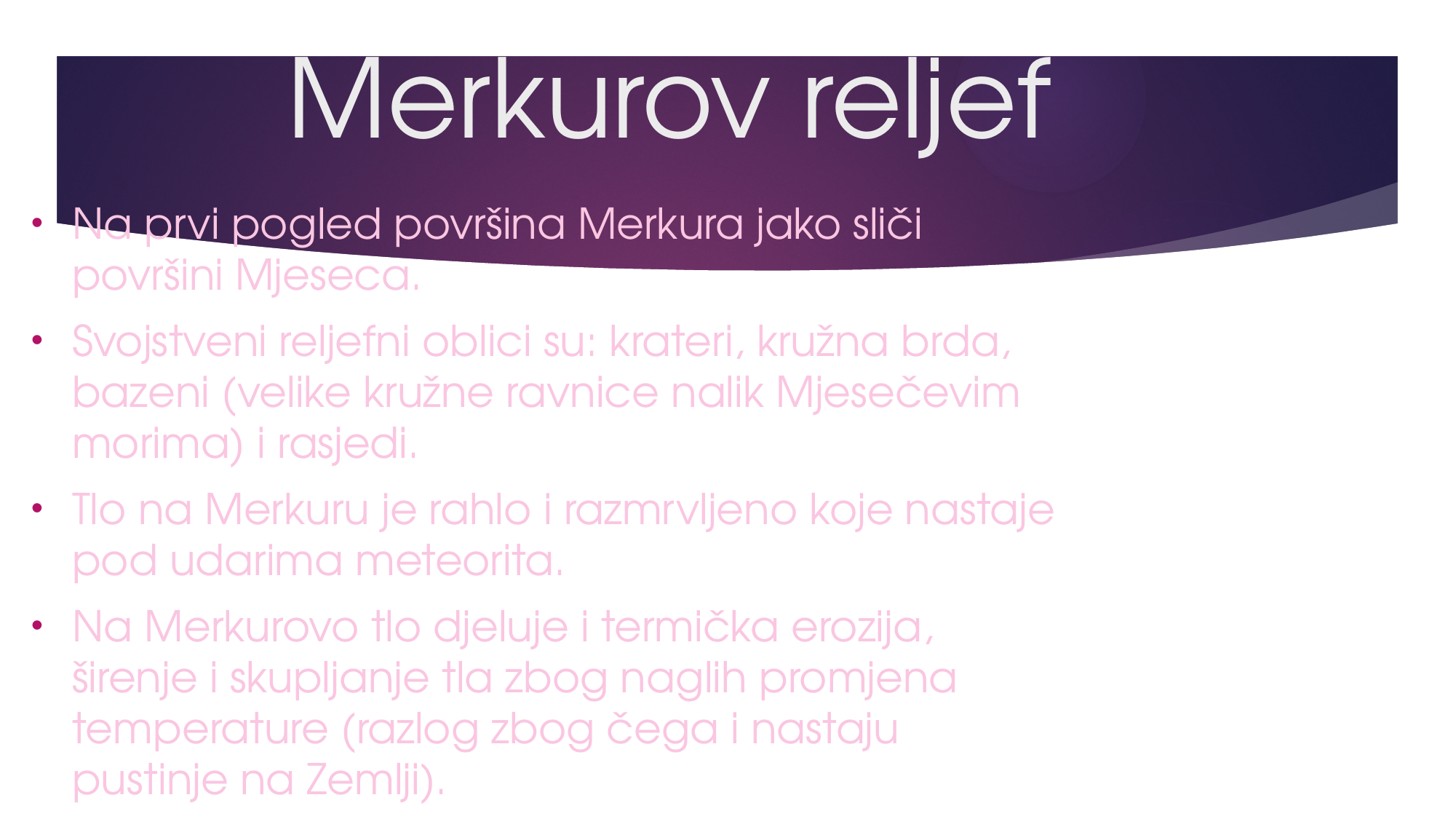

# Merkurov reljef
Na prvi pogled površina Merkura jako sliči površini Mjeseca.
Svojstveni reljefni oblici su: krateri, kružna brda, bazeni (velike kružne ravnice nalik Mjesečevim morima) i rasjedi.
Tlo na Merkuru je rahlo i razmrvljeno koje nastaje pod udarima meteorita.
Na Merkurovo tlo djeluje i termička erozija, širenje i skupljanje tla zbog naglih promjena temperature (razlog zbog čega i nastaju pustinje na Zemlji).